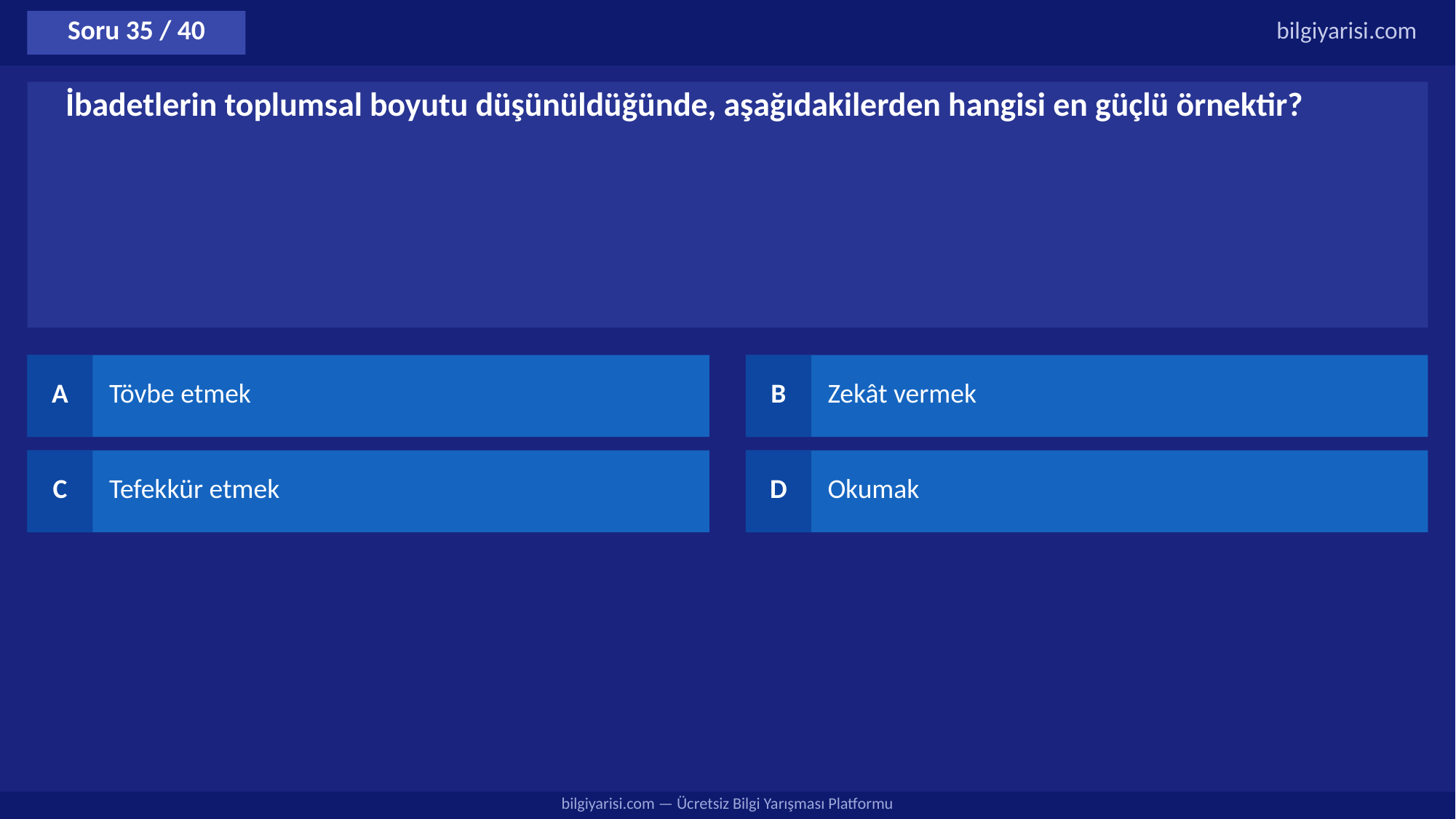

Soru 35 / 40
bilgiyarisi.com

İbadetlerin toplumsal boyutu düşünüldüğünde, aşağıdakilerden hangisi en güçlü örnektir?

A
Tövbe etmek

B
Zekât vermek

C
Tefekkür etmek

D
Okumak
bilgiyarisi.com — Ücretsiz Bilgi Yarışması Platformu